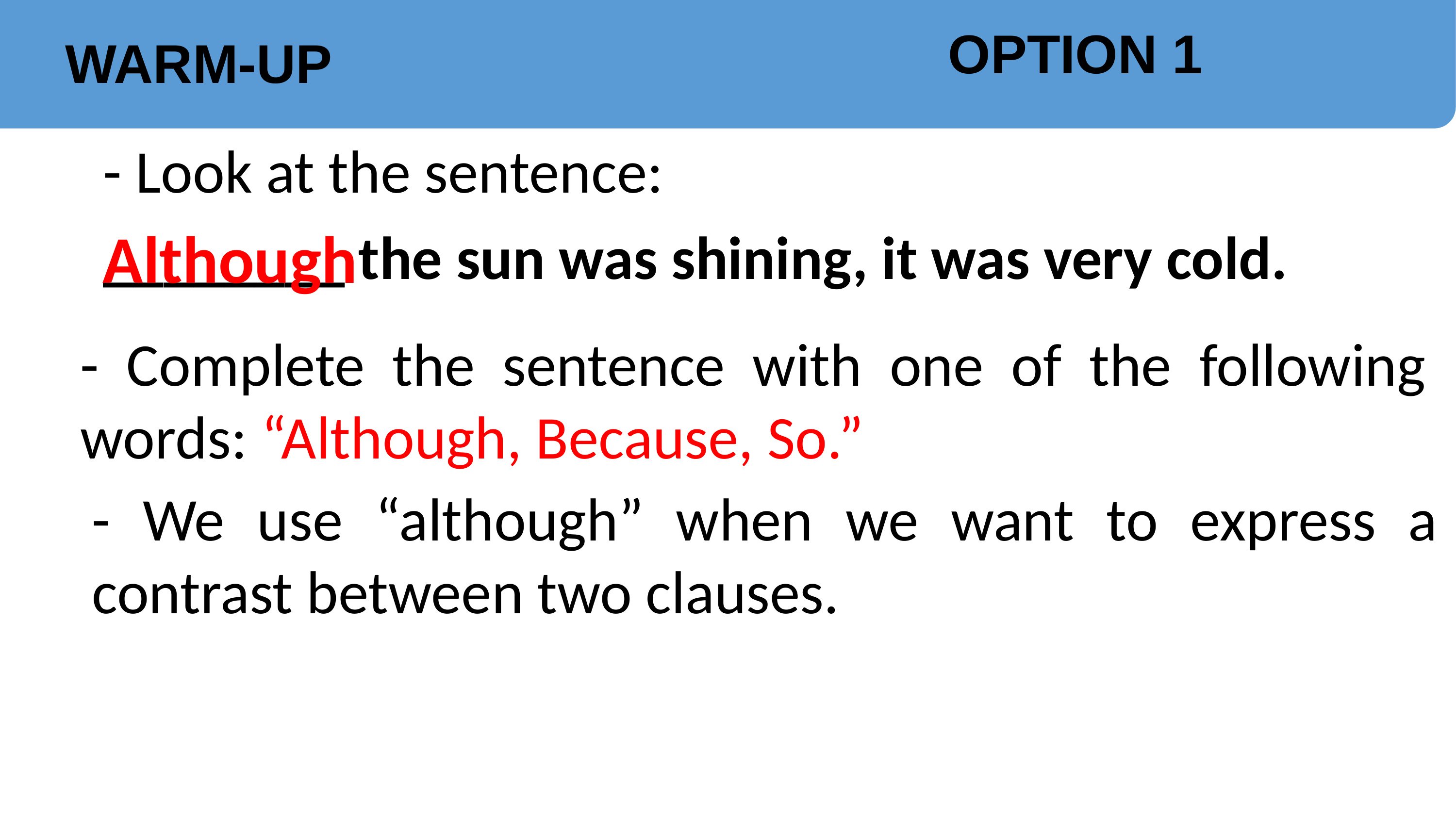

OPTION 1
WARM-UP
- Look at the sentence:
Although
________ the sun was shining, it was very cold.

- Complete the sentence with one of the following words: “Although, Because, So.”
- We use “although” when we want to express a contrast between two clauses.